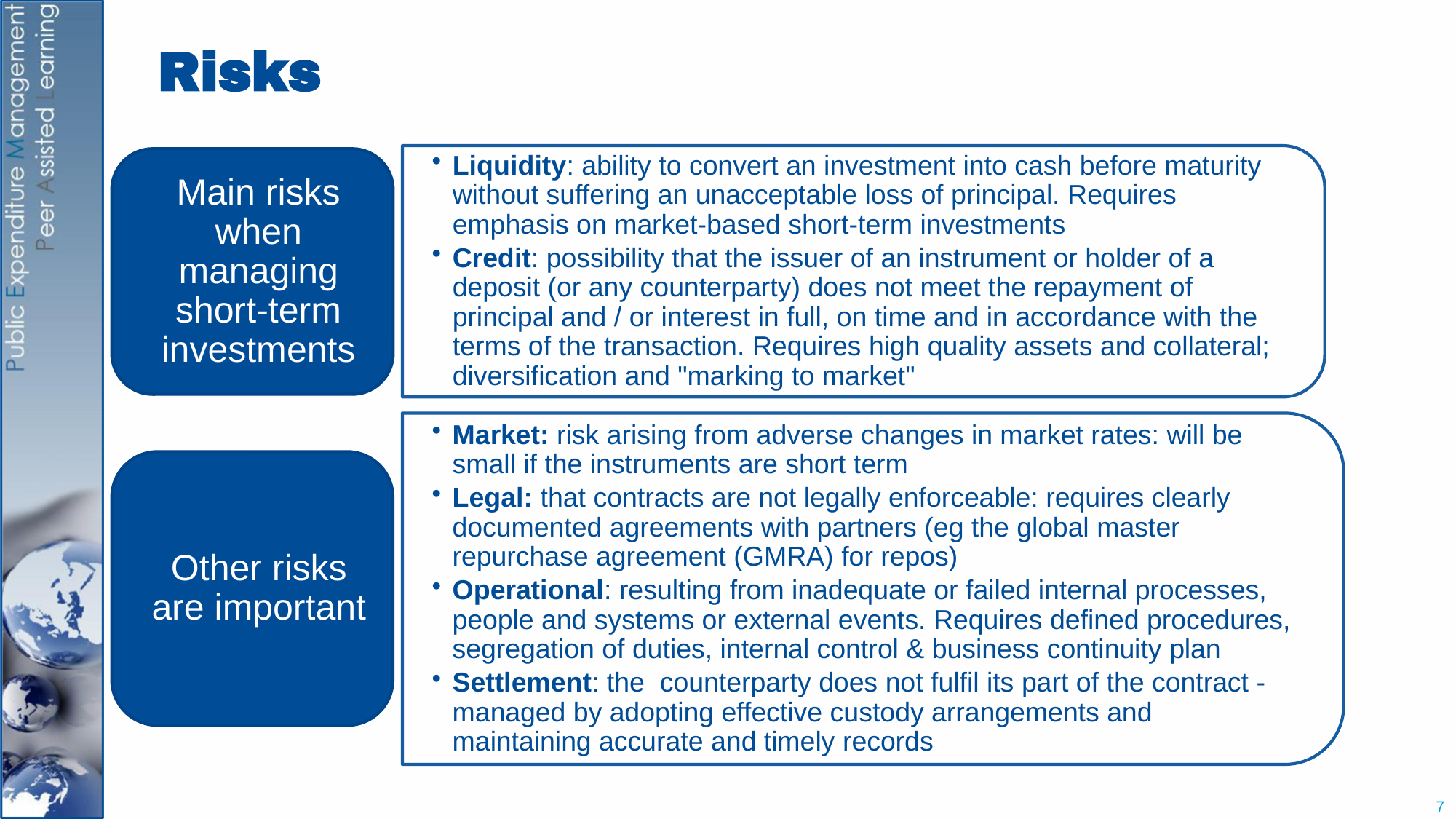

# Risks
Liquidity: ability to convert an investment into cash before maturity without suffering an unacceptable loss of principal. Requires emphasis on market-based short-term investments
Credit: possibility that the issuer of an instrument or holder of a deposit (or any counterparty) does not meet the repayment of principal and / or interest in full, on time and in accordance with the terms of the transaction. Requires high quality assets and collateral; diversification and "marking to market"
Main risks when managing short-term investments
Market: risk arising from adverse changes in market rates: will be small if the instruments are short term
Legal: that contracts are not legally enforceable: requires clearly documented agreements with partners (eg the global master repurchase agreement (GMRA) for repos)
Operational: resulting from inadequate or failed internal processes, people and systems or external events. Requires defined procedures, segregation of duties, internal control & business continuity plan
Settlement: the  counterparty does not fulfil its part of the contract - managed by adopting effective custody arrangements and maintaining accurate and timely records
Other risks are important